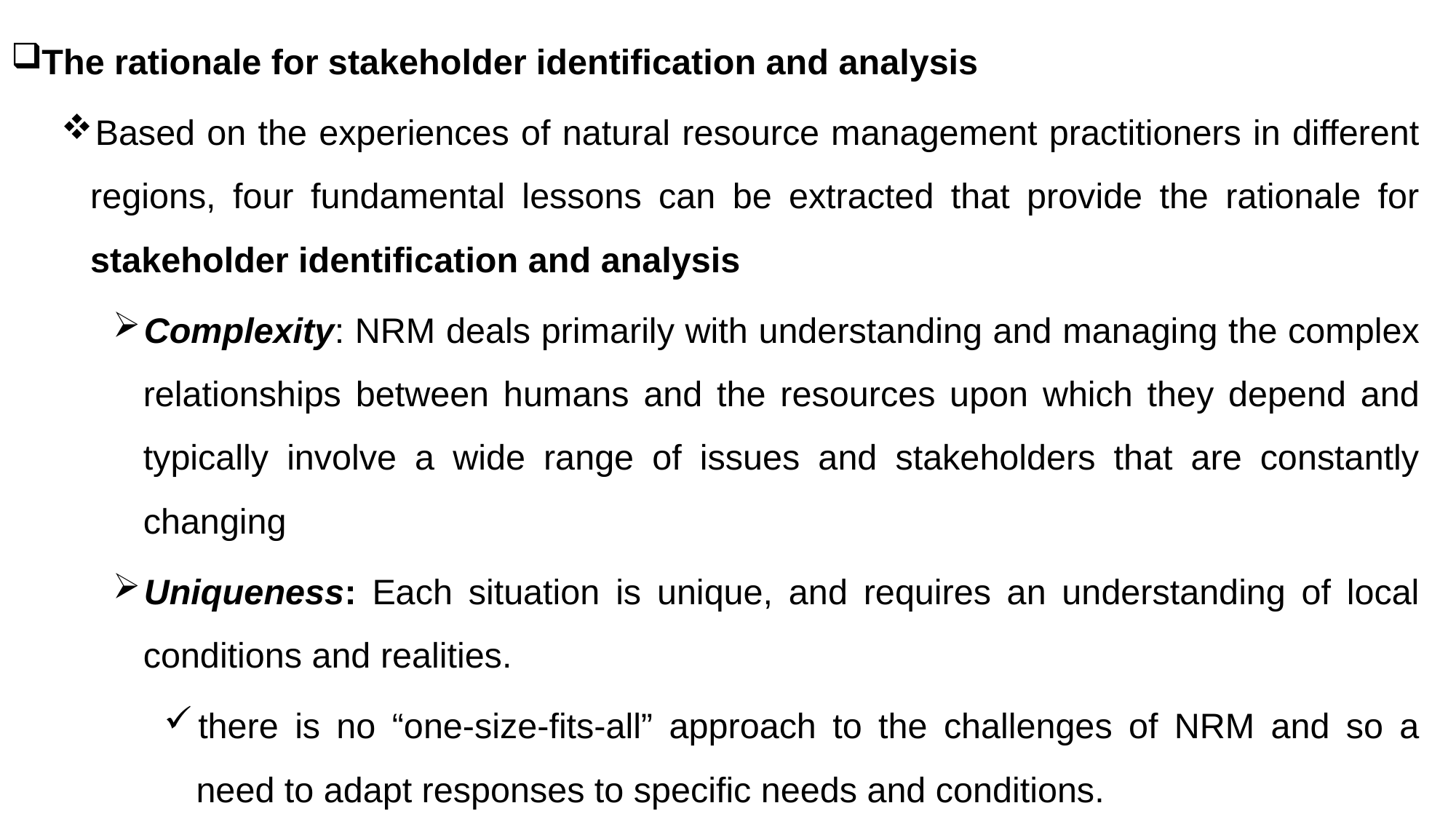

The rationale for stakeholder identification and analysis
Based on the experiences of natural resource management practitioners in different regions, four fundamental lessons can be extracted that provide the rationale for stakeholder identification and analysis
Complexity: NRM deals primarily with understanding and managing the complex relationships between humans and the resources upon which they depend and typically involve a wide range of issues and stakeholders that are constantly changing
Uniqueness: Each situation is unique, and requires an understanding of local conditions and realities.
there is no “one-size-fits-all” approach to the challenges of NRM and so a need to adapt responses to specific needs and conditions.